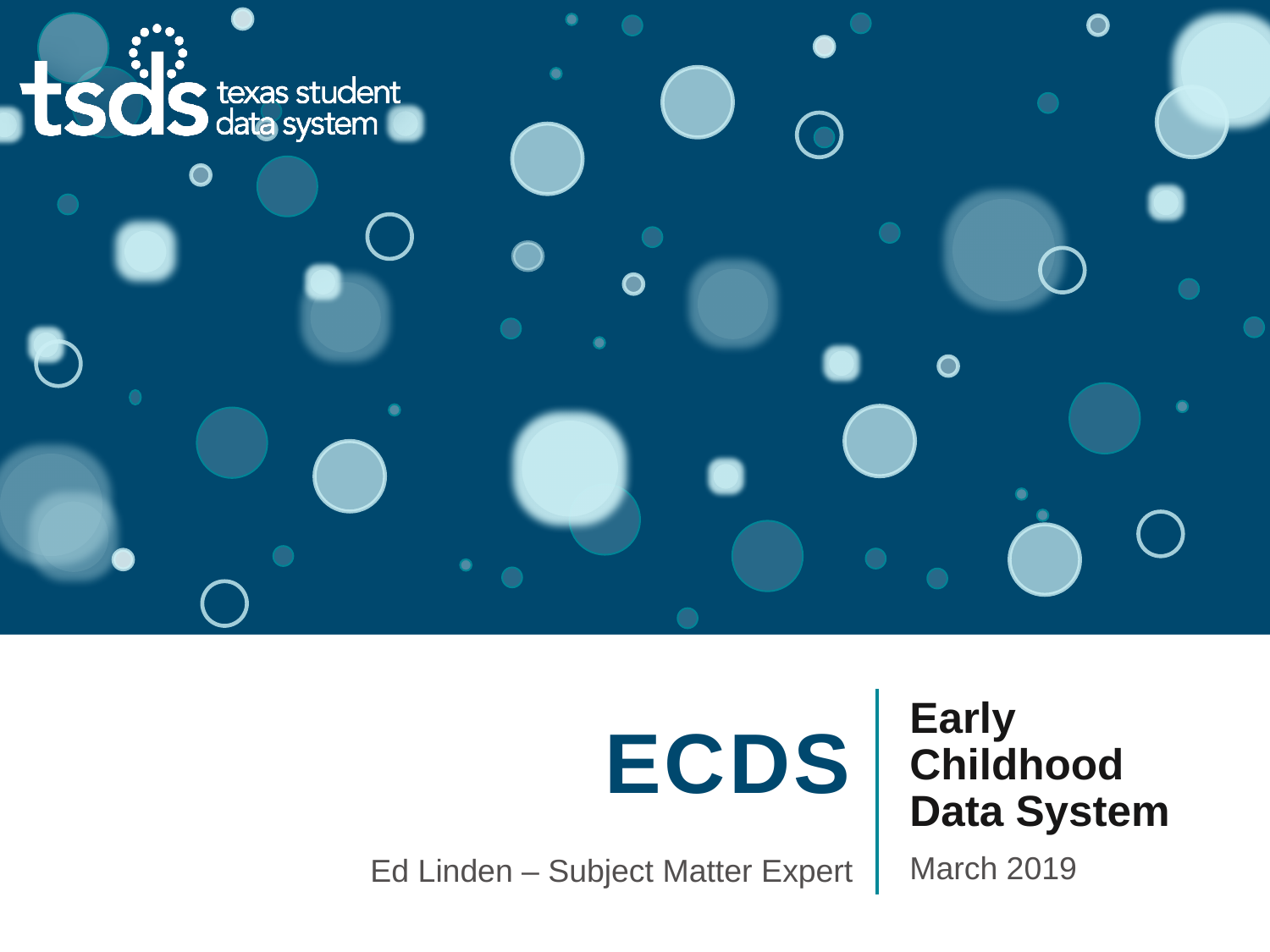

# ECDS
Early Childhood Data System
March 2019
Ed Linden – Subject Matter Expert